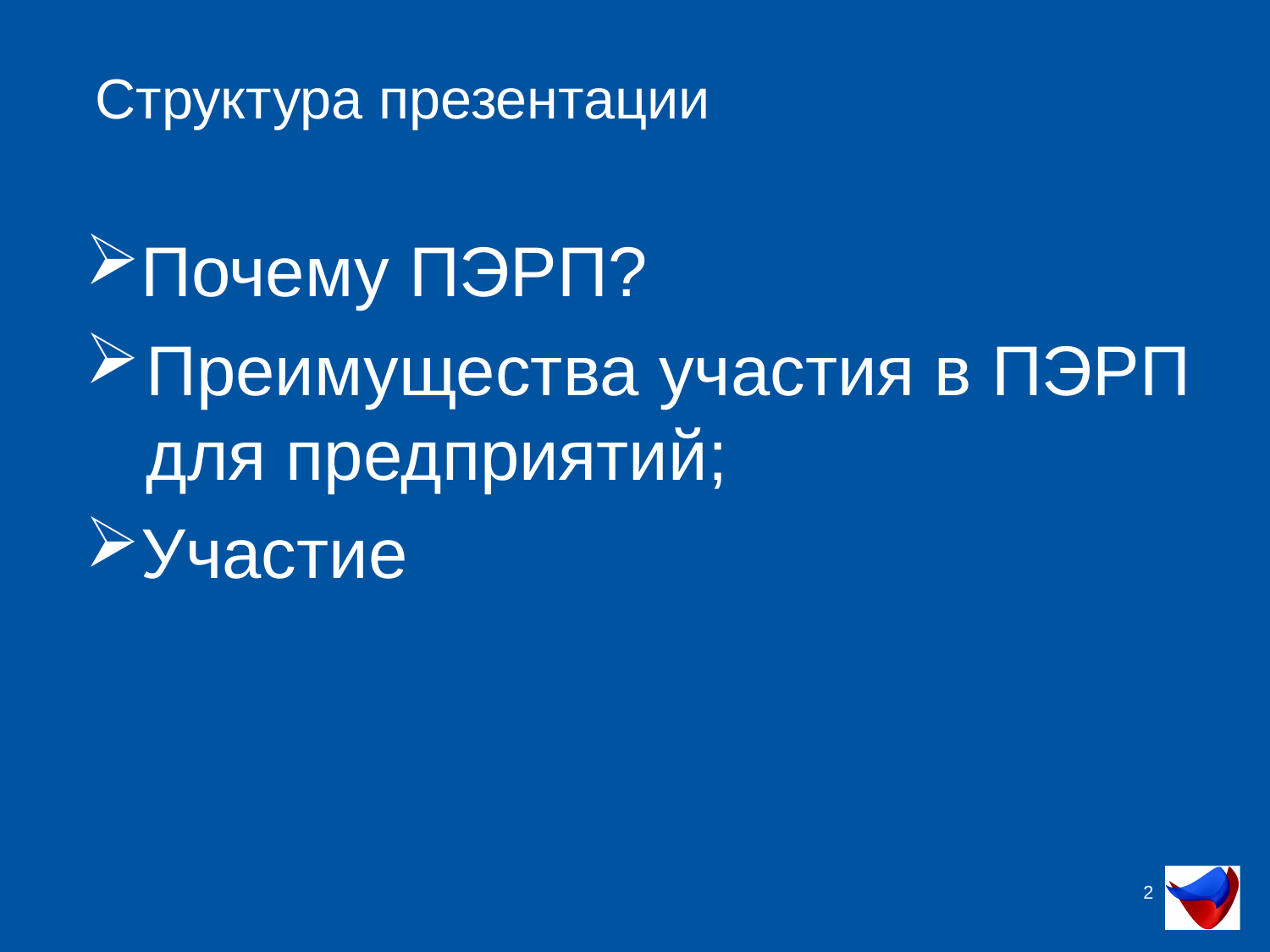

Структура презентации
Почему ПЭРП?
Преимущества участия в ПЭРП для предприятий;
Участие

2